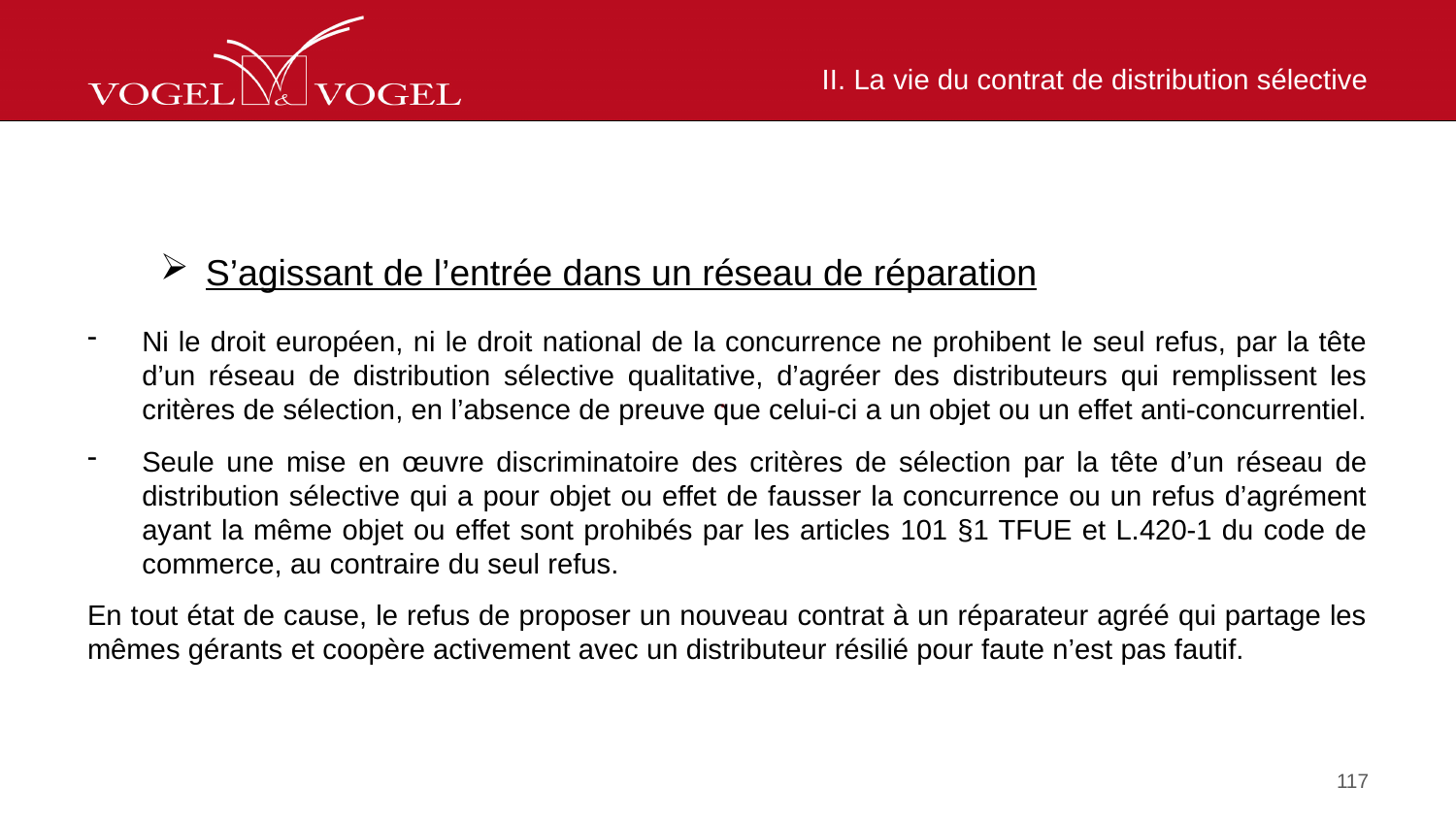

# II. La vie du contrat de distribution sélective
S’agissant de l’entrée dans un réseau de réparation
Ni le droit européen, ni le droit national de la concurrence ne prohibent le seul refus, par la tête d’un réseau de distribution sélective qualitative, d’agréer des distributeurs qui remplissent les critères de sélection, en l’absence de preuve que celui-ci a un objet ou un effet anti-concurrentiel.
Seule une mise en œuvre discriminatoire des critères de sélection par la tête d’un réseau de distribution sélective qui a pour objet ou effet de fausser la concurrence ou un refus d’agrément ayant la même objet ou effet sont prohibés par les articles 101 §1 TFUE et L.420-1 du code de commerce, au contraire du seul refus.
En tout état de cause, le refus de proposer un nouveau contrat à un réparateur agréé qui partage les mêmes gérants et coopère activement avec un distributeur résilié pour faute n’est pas fautif.
117